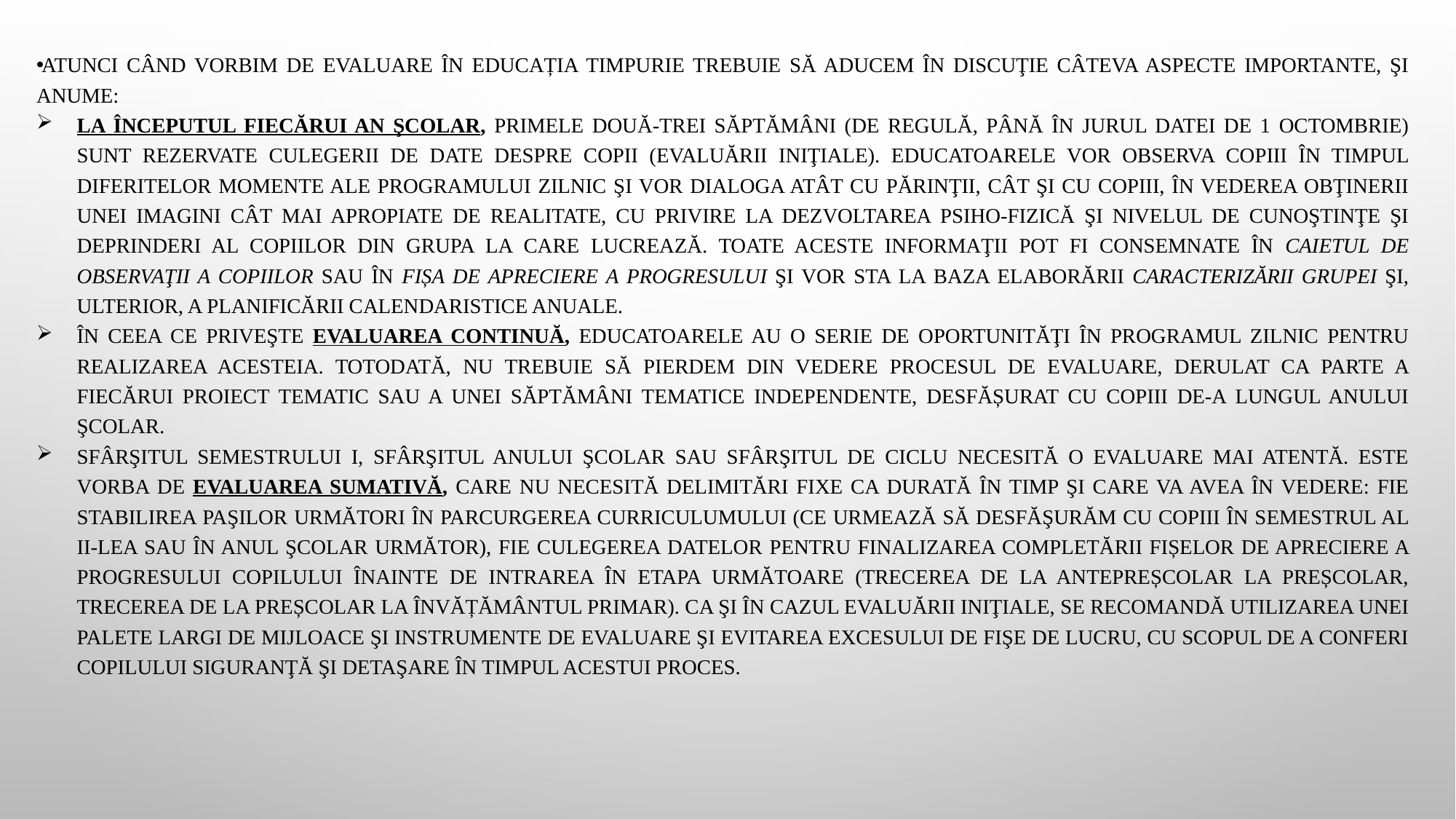

Atunci când vorbim de evaluare în educația timpurie trebuie să aducem în discuţie câteva aspecte importante, şi anume:
La începutul fiecărui an şcolar, primele două-trei săptămâni (de regulă, până în jurul datei de 1 octombrie) sunt rezervate culegerii de date despre copii (evaluării iniţiale). Educatoarele vor observa copiii în timpul diferitelor momente ale programului zilnic şi vor dialoga atât cu părinţii, cât şi cu copiii, în vederea obţinerii unei imagini cât mai apropiate de realitate, cu privire la dezvoltarea psiho-fizică şi nivelul de cunoştinţe şi deprinderi al copiilor din grupa la care lucrează. Toate aceste informaţii pot fi consemnate în Caietul de observaţii a copiilor sau în Fișa de apreciere a progresului şi vor sta la baza elaborării Caracterizării grupei şi, ulterior, a planificării calendaristice anuale.
În ceea ce priveşte evaluarea continuă, educatoarele au o serie de oportunităţi în programul zilnic pentru realizarea acesteia. Totodată, nu trebuie să pierdem din vedere procesul de evaluare, derulat ca parte a fiecărui proiect tematic sau a unei săptămâni tematice independente, desfășurat cu copiii de-a lungul anului şcolar.
Sfârşitul semestrului I, sfârşitul anului şcolar sau sfârşitul de ciclu necesită o evaluare mai atentă. Este vorba de evaluarea sumativă, care nu necesită delimitări fixe ca durată în timp şi care va avea în vedere: fie stabilirea paşilor următori în parcurgerea curriculumului (ce urmează să desfăşurăm cu copiii în semestrul al II-lea sau în anul şcolar următor), fie culegerea datelor pentru finalizarea completării fișelor de apreciere a progresului copilului înainte de intrarea în etapa următoare (trecerea de la antepreșcolar la preșcolar, trecerea de la preșcolar la învățământul primar). Ca şi în cazul evaluării iniţiale, se recomandă utilizarea unei palete largi de mijloace şi instrumente de evaluare şi evitarea excesului de fişe de lucru, cu scopul de a conferi copilului siguranţă şi detaşare în timpul acestui proces.